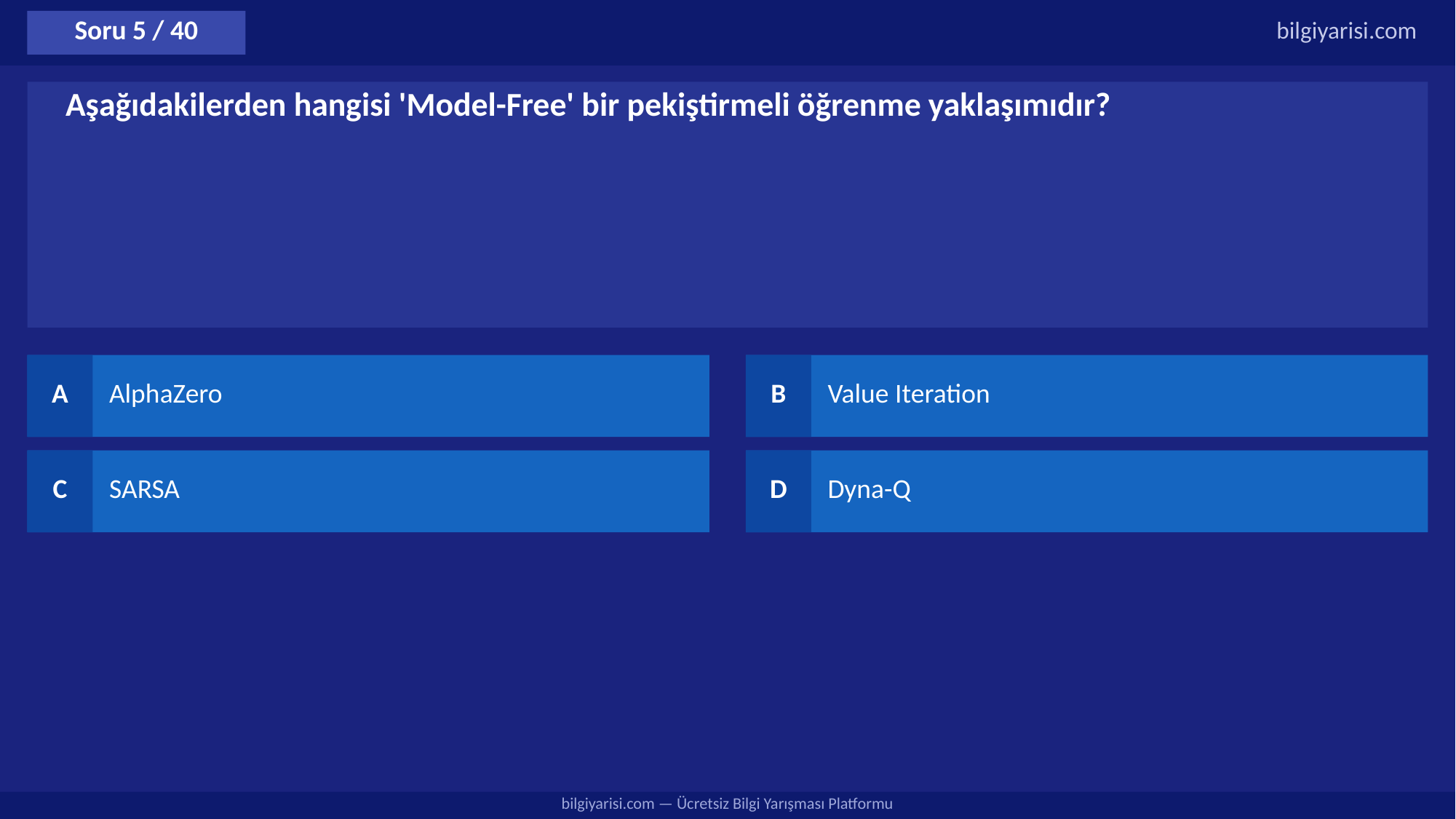

Soru 5 / 40
bilgiyarisi.com

Aşağıdakilerden hangisi 'Model-Free' bir pekiştirmeli öğrenme yaklaşımıdır?

A
AlphaZero

B
Value Iteration

C
SARSA

D
Dyna-Q
bilgiyarisi.com — Ücretsiz Bilgi Yarışması Platformu